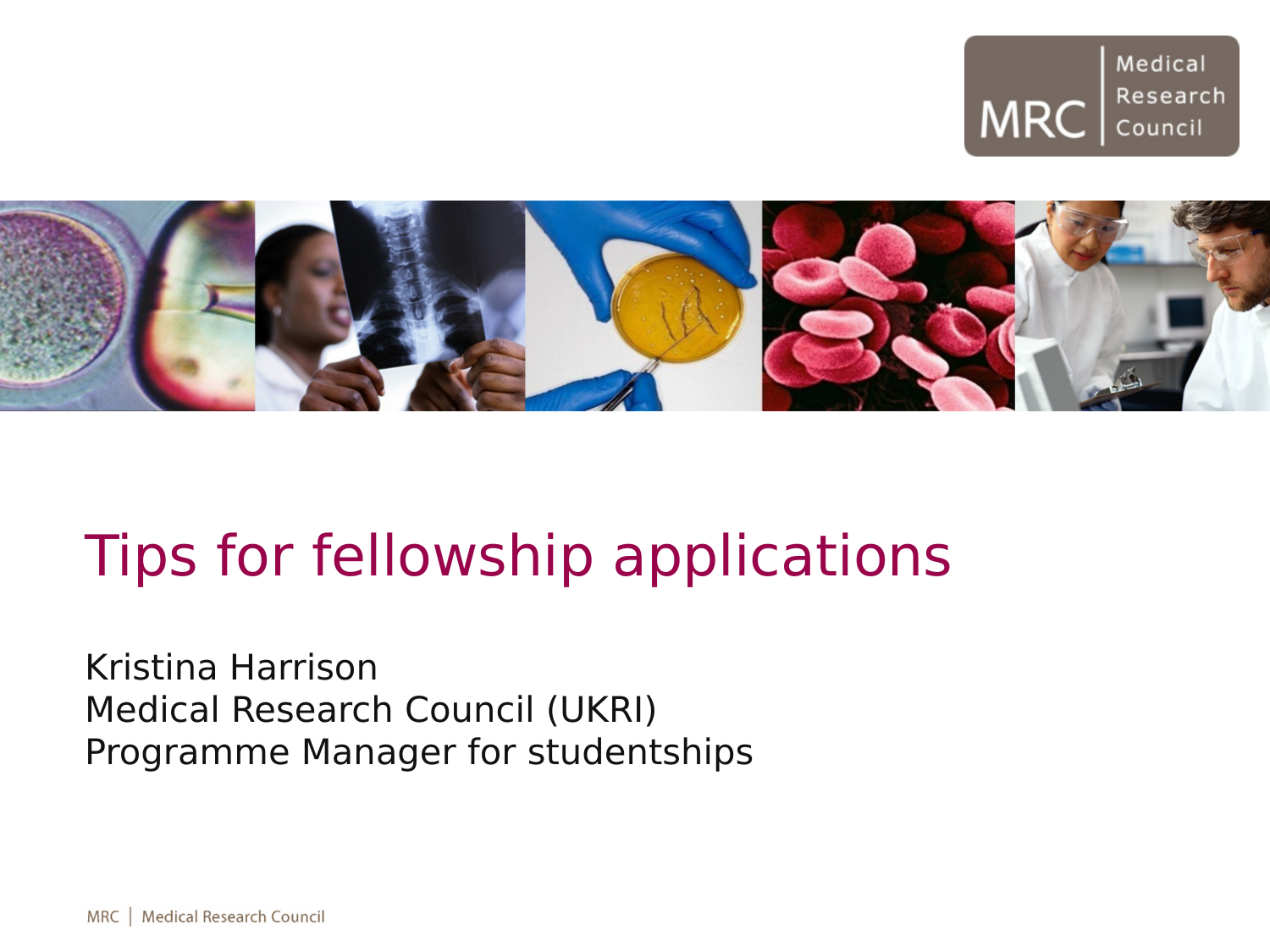

Tips for fellowship applications

Kristina Harrison
Medical Research Council (UKRI)
Programme Manager for studentships